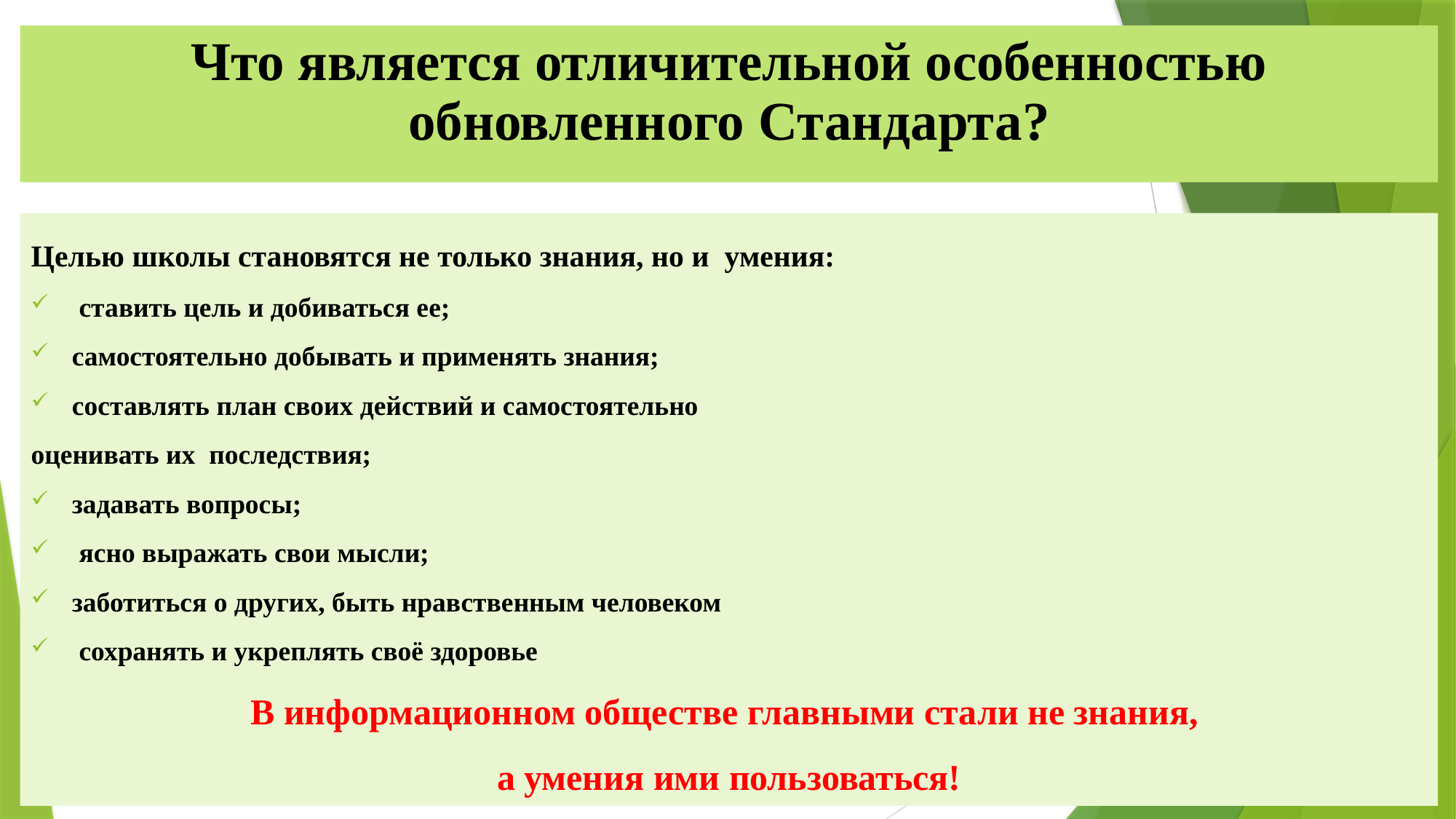

# Что является отличительной особенностью обновленного Стандарта?
Целью школы становятся не только знания, но и  умения:
 ставить цель и добиваться ее;
самостоятельно добывать и применять знания;
составлять план своих действий и самостоятельно
оценивать их  последствия;
задавать вопросы;
 ясно выражать свои мысли;
заботиться о других, быть нравственным человеком
 сохранять и укреплять своё здоровье
В информационном обществе главными стали не знания,
а умения ими пользоваться!